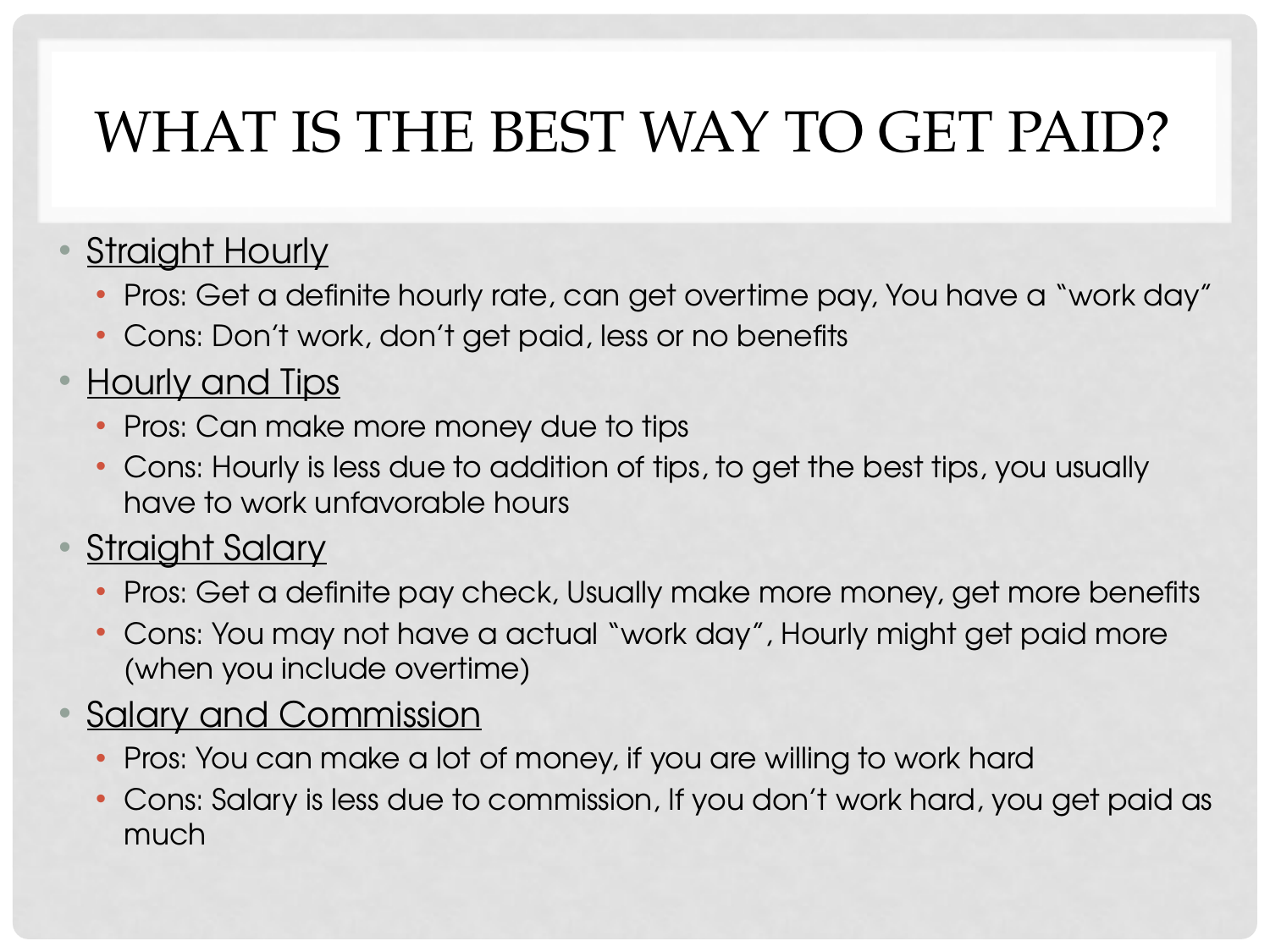

# What is the best way to get paid?
Straight Hourly
Pros: Get a definite hourly rate, can get overtime pay, You have a “work day”
Cons: Don’t work, don’t get paid, less or no benefits
Hourly and Tips
Pros: Can make more money due to tips
Cons: Hourly is less due to addition of tips, to get the best tips, you usually have to work unfavorable hours
Straight Salary
Pros: Get a definite pay check, Usually make more money, get more benefits
Cons: You may not have a actual “work day”, Hourly might get paid more (when you include overtime)
Salary and Commission
Pros: You can make a lot of money, if you are willing to work hard
Cons: Salary is less due to commission, If you don’t work hard, you get paid as much